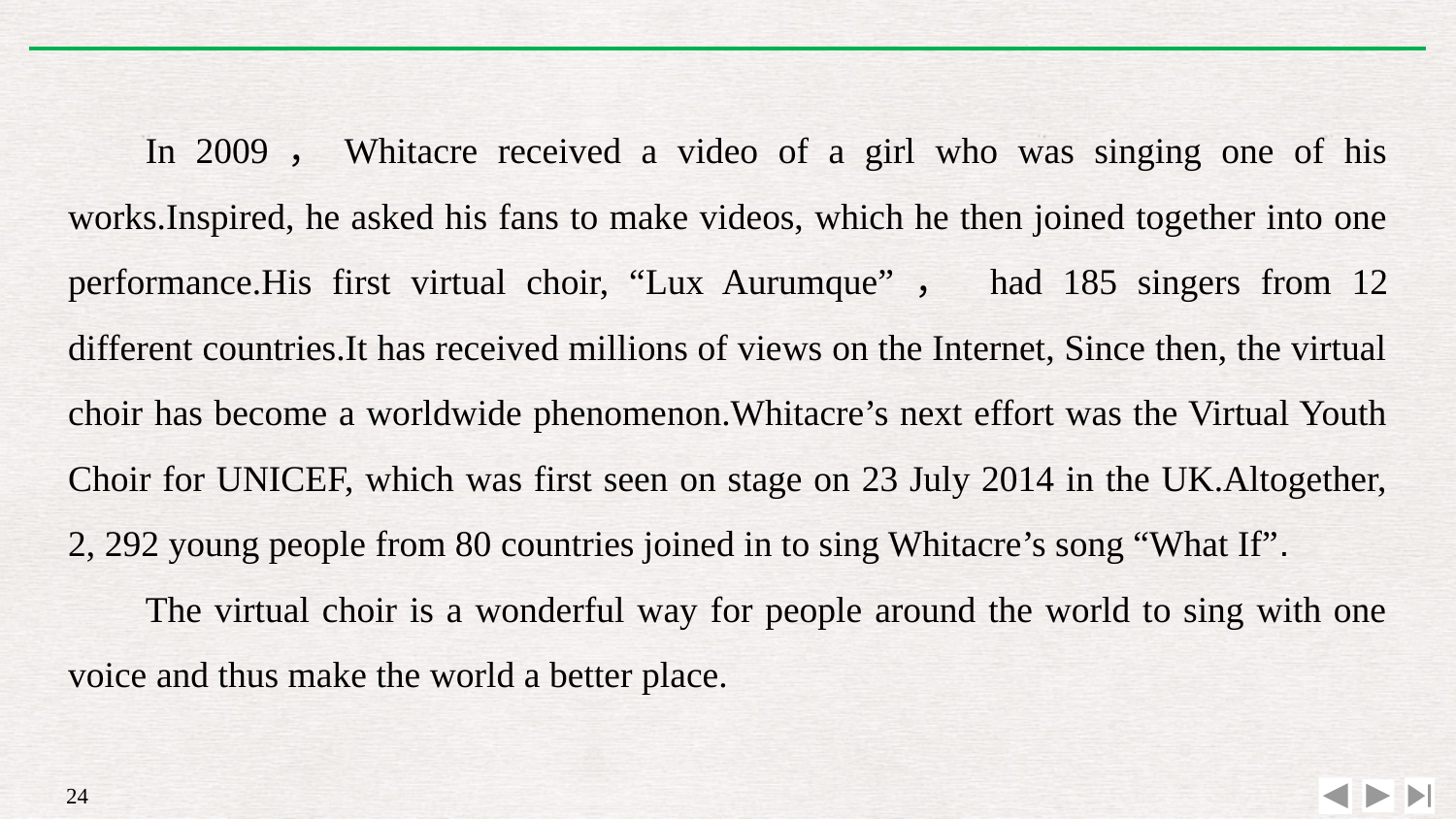

In 2009，Whitacre received a video of a girl who was singing one of his works.Inspired, he asked his fans to make videos, which he then joined together into one performance.His first virtual choir, “Lux Aurumque”， had 185 singers from 12 different countries.It has received millions of views on the Internet, Since then, the virtual choir has become a worldwide phenomenon.Whitacre’s next effort was the Virtual Youth Choir for UNICEF, which was first seen on stage on 23 July 2014 in the UK.Altogether, 2, 292 young people from 80 countries joined in to sing Whitacre’s song “What If”.
The virtual choir is a wonderful way for people around the world to sing with one voice and thus make the world a better place.